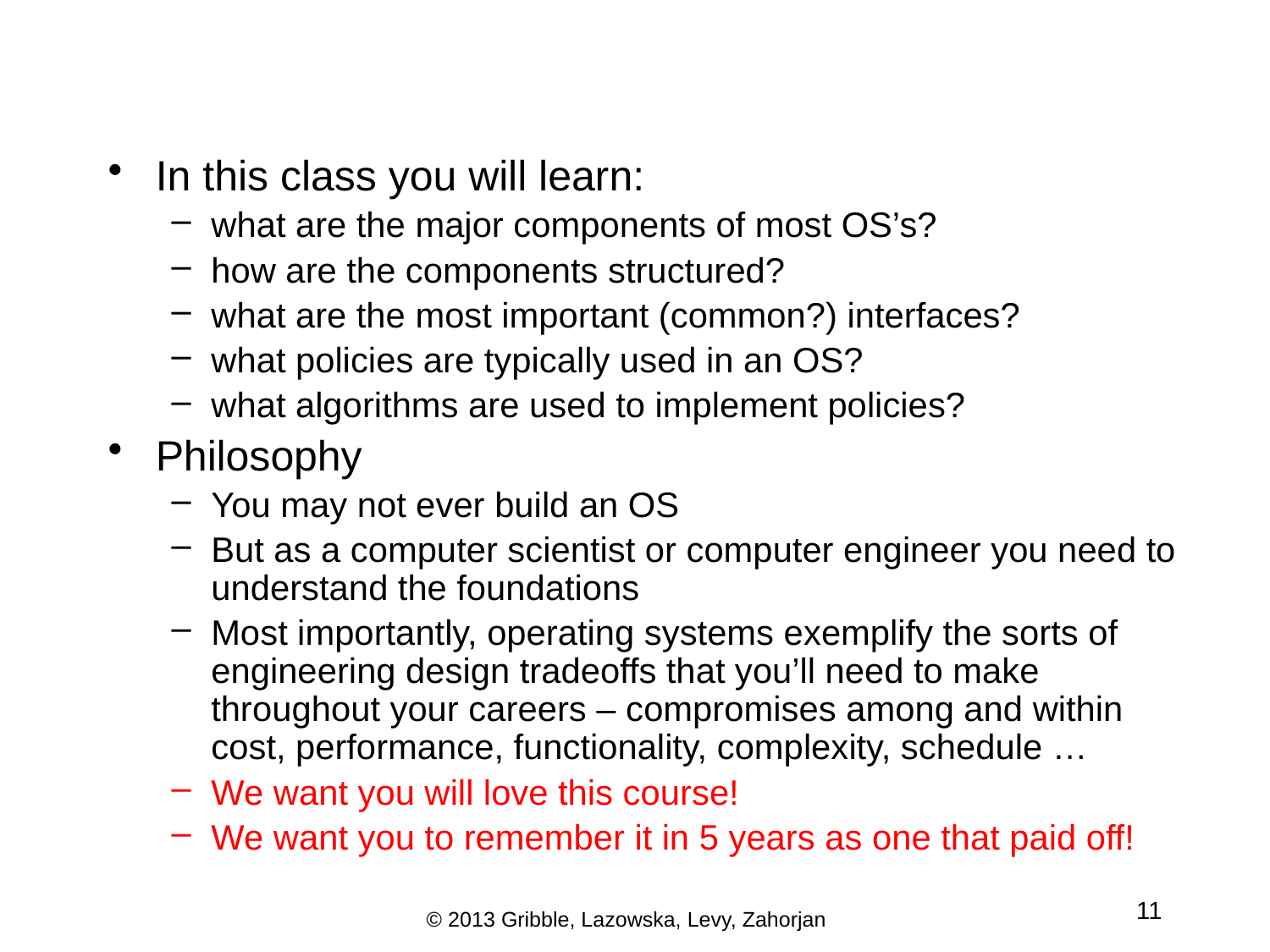

In this class you will learn:
what are the major components of most OS’s?
how are the components structured?
what are the most important (common?) interfaces?
what policies are typically used in an OS?
what algorithms are used to implement policies?
Philosophy
You may not ever build an OS
But as a computer scientist or computer engineer you need to understand the foundations
Most importantly, operating systems exemplify the sorts of engineering design tradeoffs that you’ll need to make throughout your careers – compromises among and within cost, performance, functionality, complexity, schedule …
We want you will love this course!
We want you to remember it in 5 years as one that paid off!

11
© 2013 Gribble, Lazowska, Levy, Zahorjan